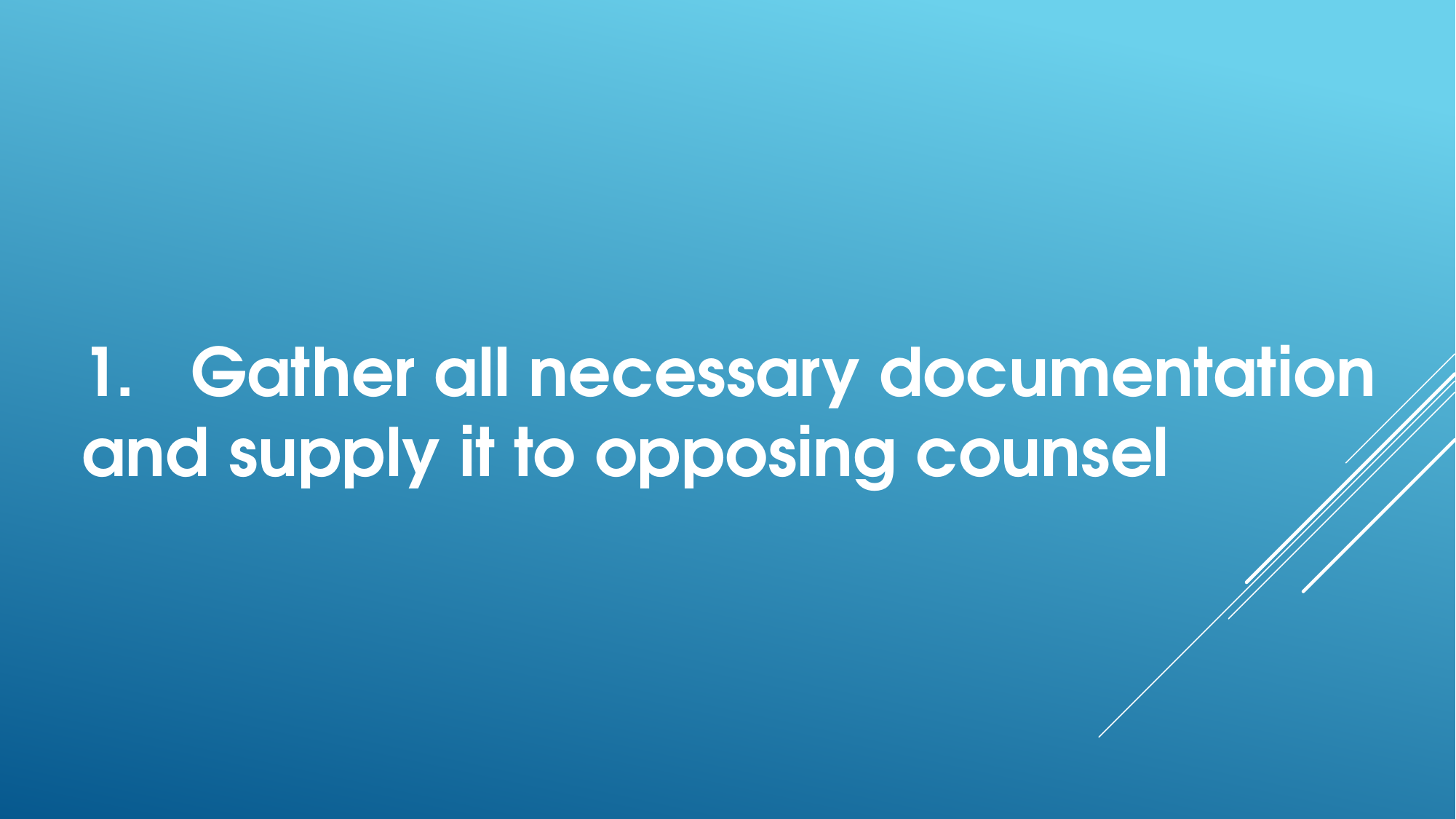

1.	Gather all necessary documentation and supply it to opposing counsel